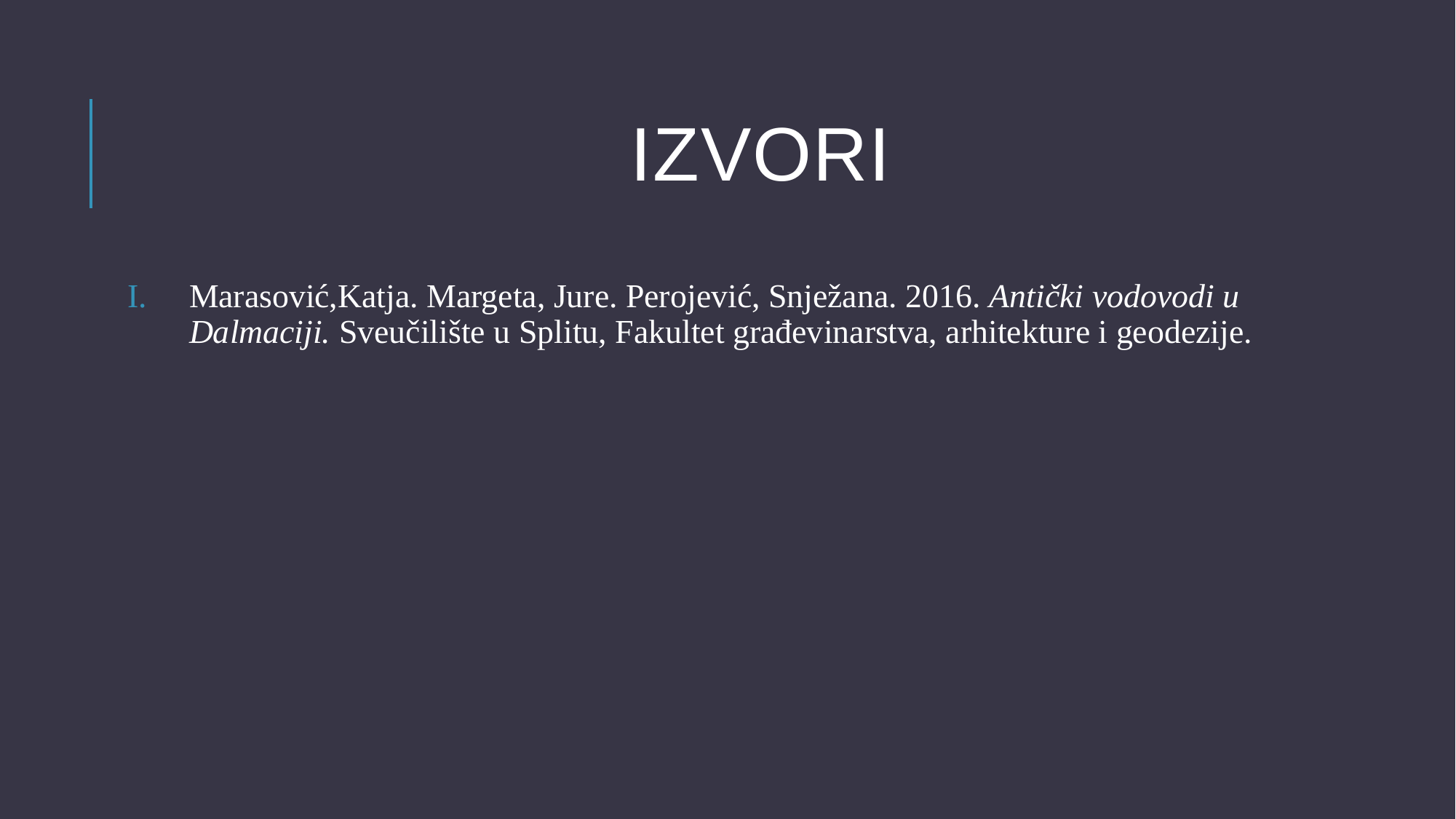

# izvori
Marasović,Katja. Margeta, Jure. Perojević, Snježana. 2016. Antički vodovodi u Dalmaciji. Sveučilište u Splitu, Fakultet građevinarstva, arhitekture i geodezije.